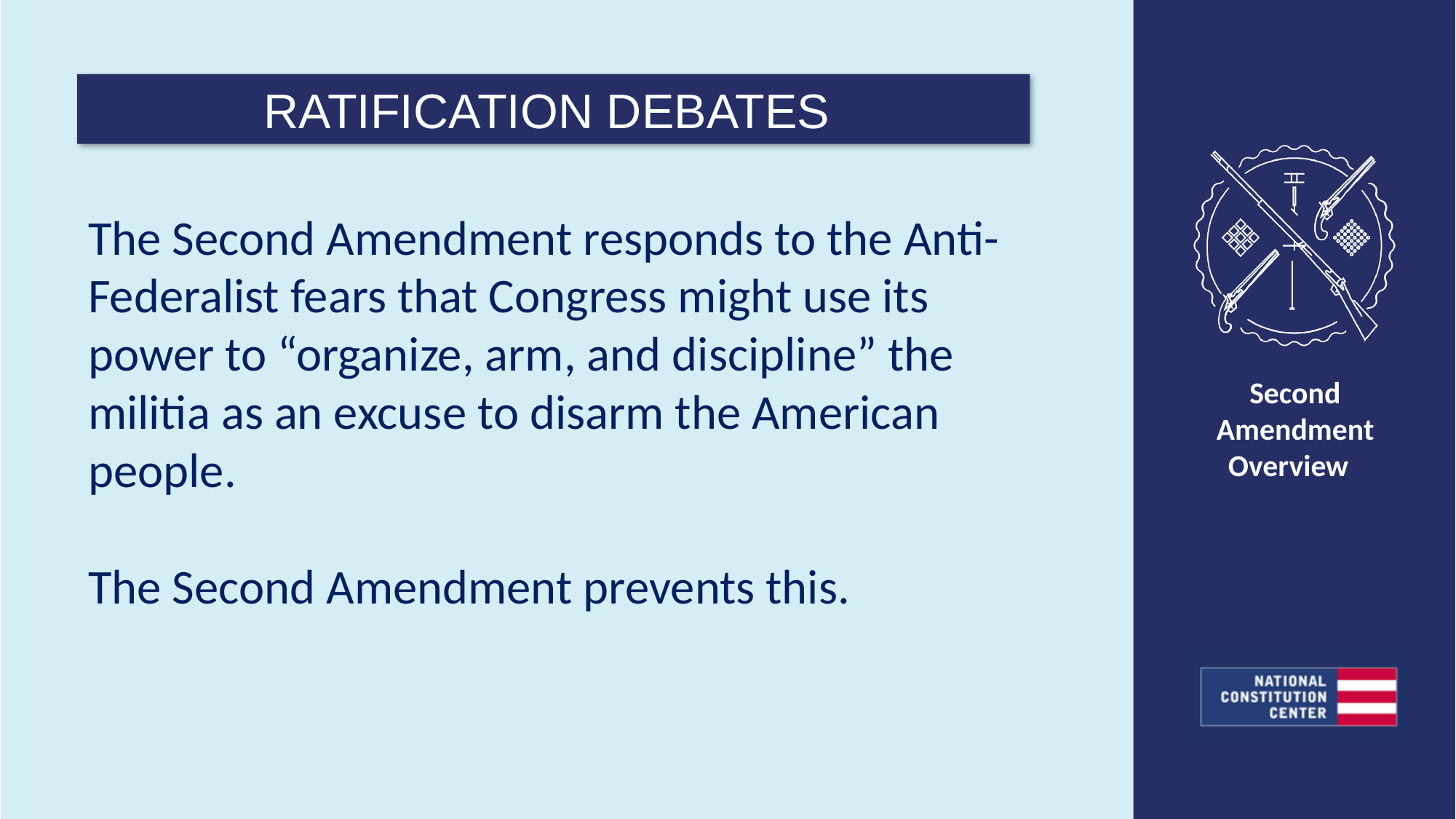

RATIFICATION DEBATES
The Second Amendment responds to the Anti-Federalist fears that Congress might use its power to “organize, arm, and discipline” the militia as an excuse to disarm the American people.

The Second Amendment prevents this.